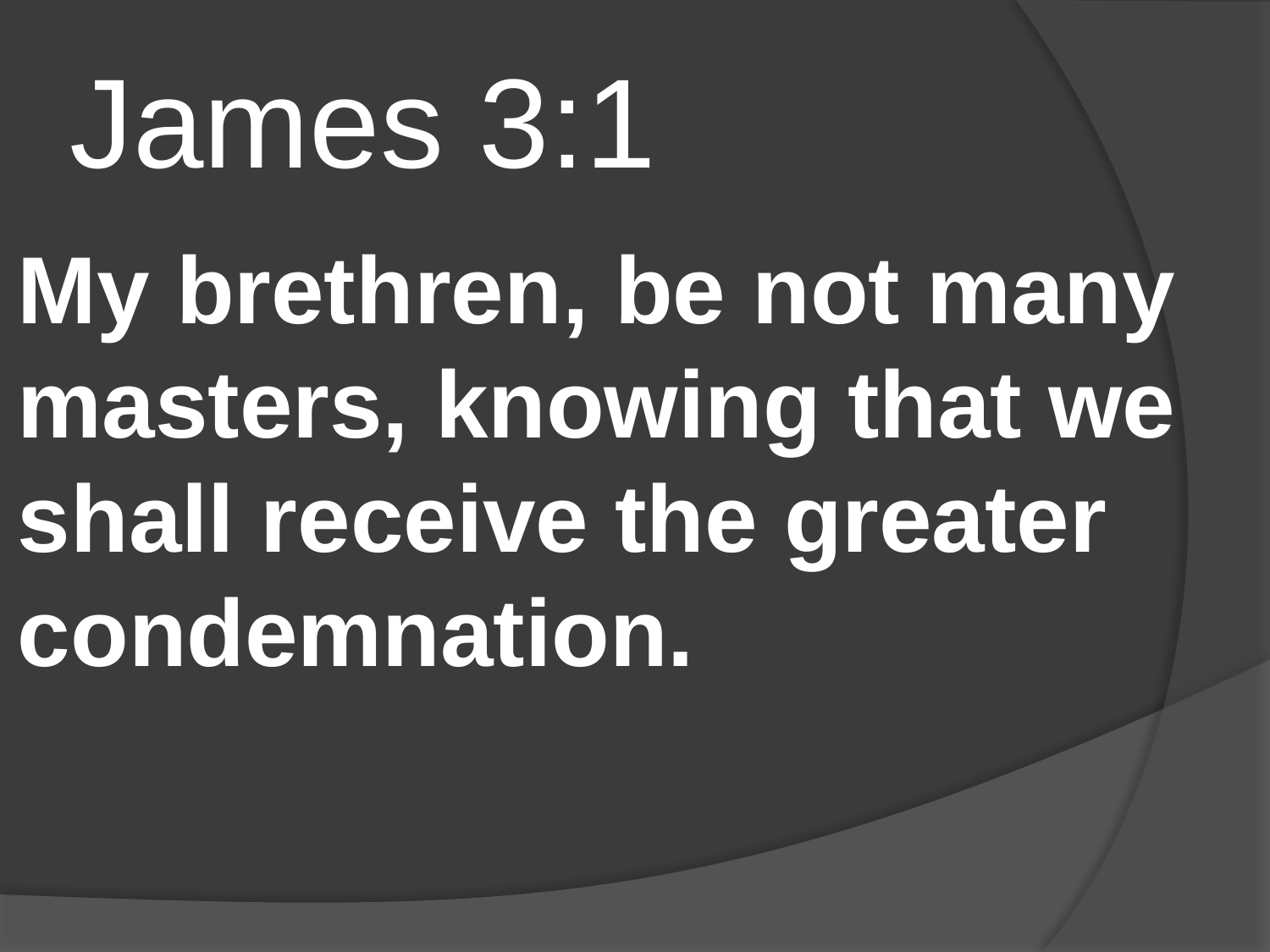

# James 3:1
My brethren, be not many masters, knowing that we shall receive the greater condemnation.